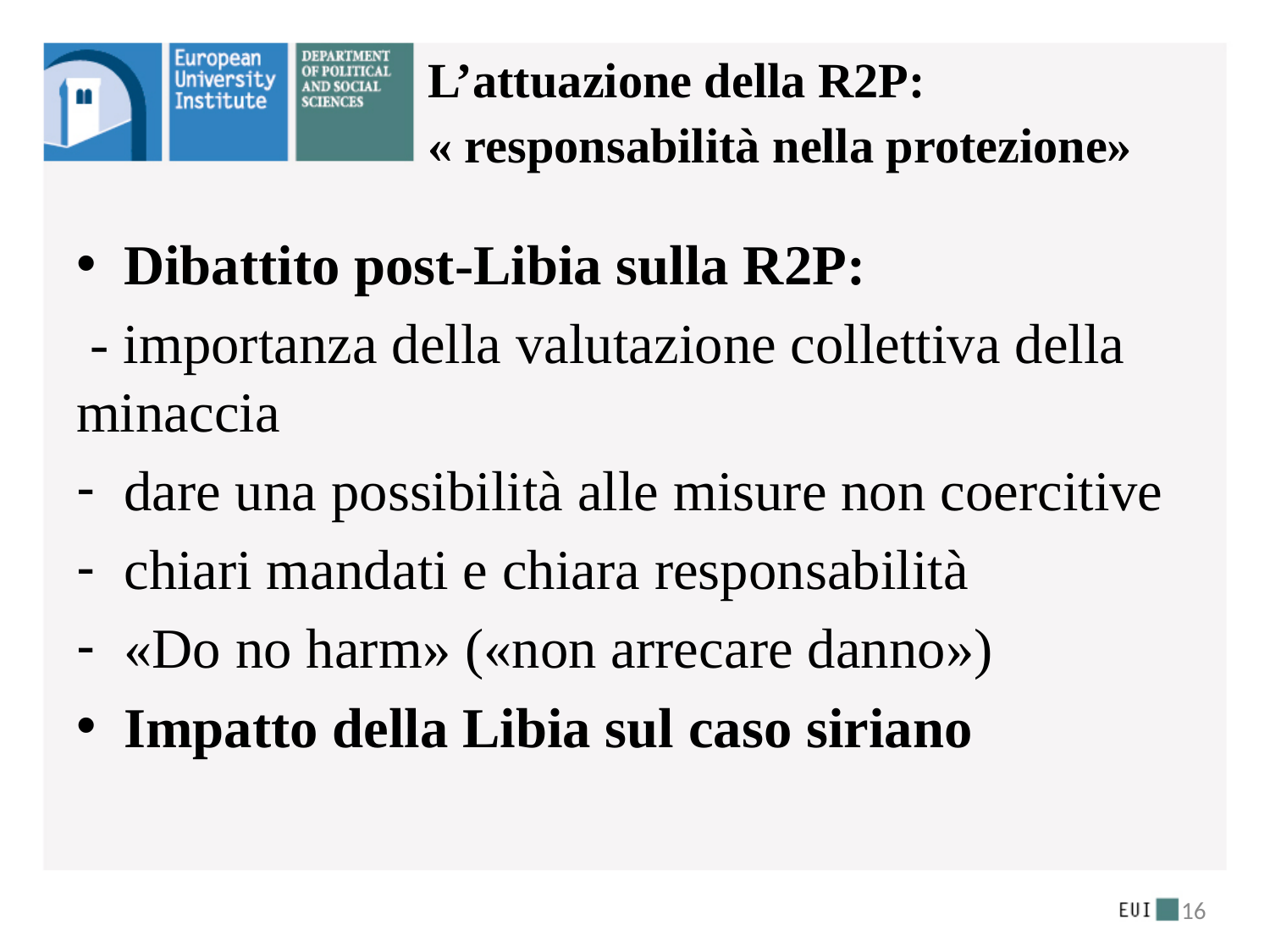

# L’attuazione della R2P: « responsabilità nella protezione»
Dibattito post-Libia sulla R2P:
 - importanza della valutazione collettiva della minaccia
dare una possibilità alle misure non coercitive
chiari mandati e chiara responsabilità
«Do no harm» («non arrecare danno»)
Impatto della Libia sul caso siriano
16